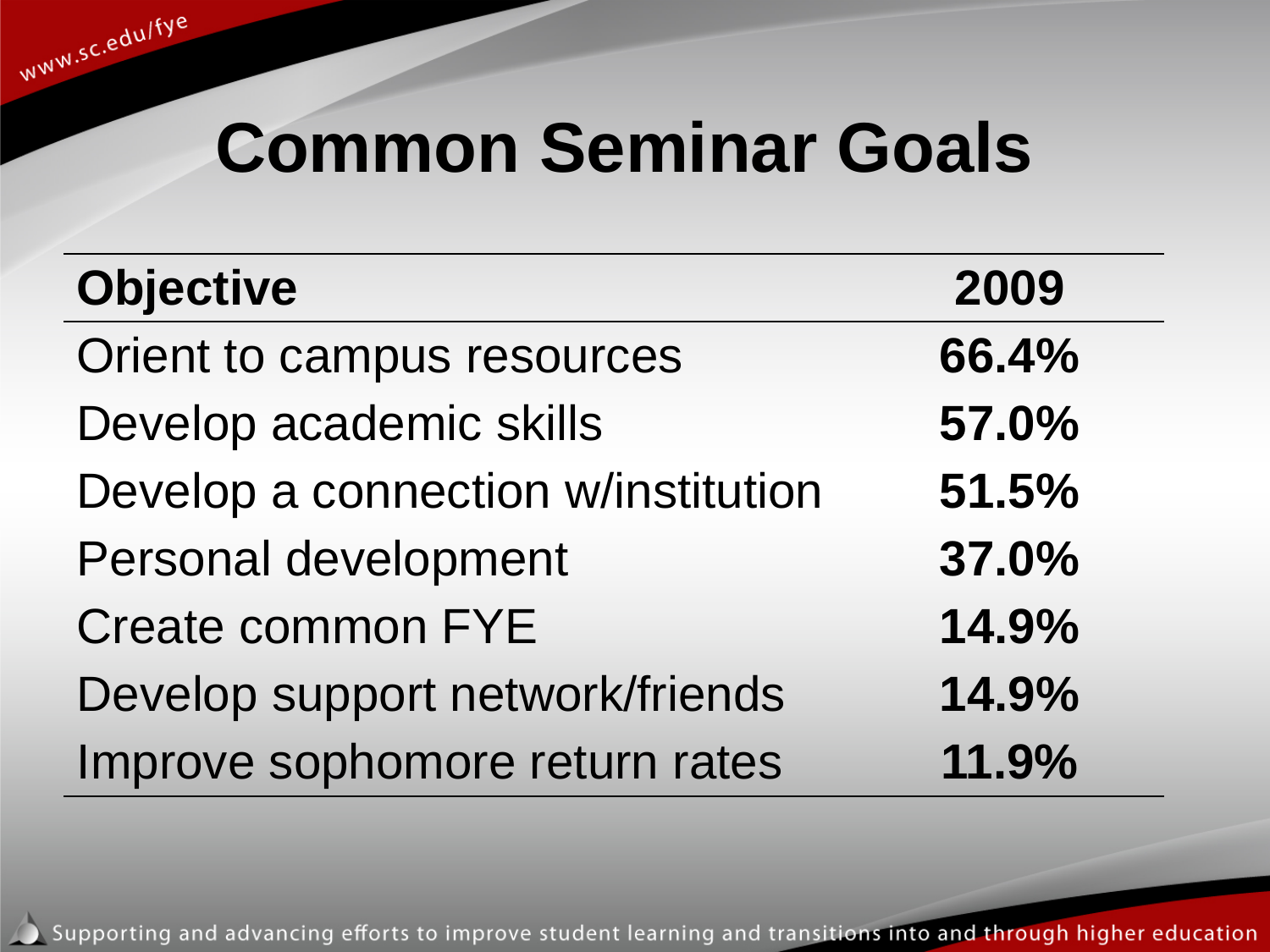

# Common Seminar Goals
| Objective | 2009 |
| --- | --- |
| Orient to campus resources | 66.4% |
| Develop academic skills | 57.0% |
| Develop a connection w/institution | 51.5% |
| Personal development | 37.0% |
| Create common FYE | 14.9% |
| Develop support network/friends | 14.9% |
| Improve sophomore return rates | 11.9% |